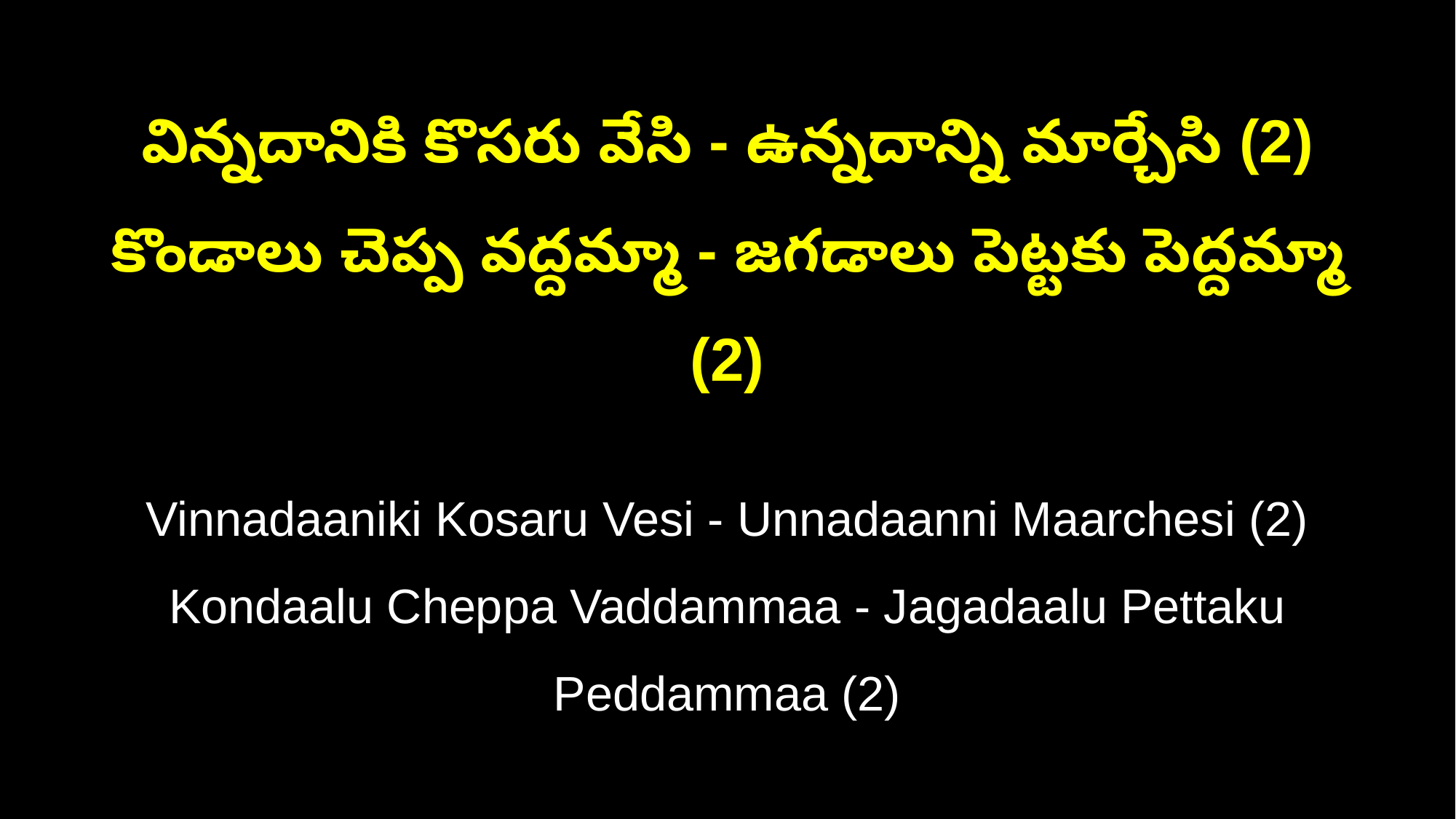

విన్నదానికి కొసరు వేసి - ఉన్నదాన్ని మార్చేసి (2)
కొండాలు చెప్ప వద్దమ్మా - జగడాలు పెట్టకు పెద్దమ్మా (2)
Vinnadaaniki Kosaru Vesi - Unnadaanni Maarchesi (2)
Kondaalu Cheppa Vaddammaa - Jagadaalu Pettaku Peddammaa (2)